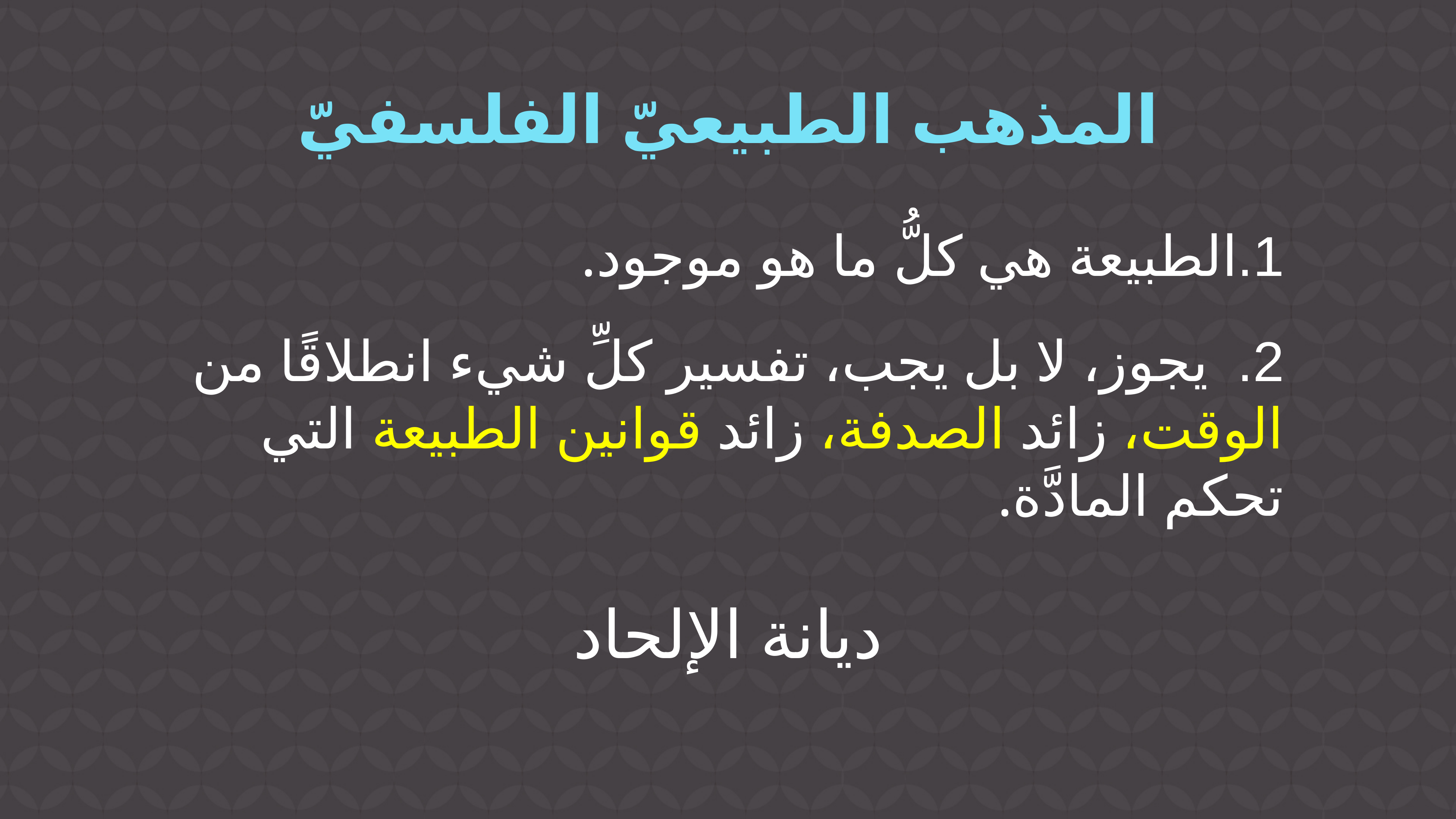

# المذهب الطبيعيّ الفلسفيّ
الطبيعة هي كلُّ ما هو موجود.
  يجوز، لا بل يجب، تفسير كلِّ شيء انطلاقًا من الوقت، زائد الصدفة، زائد قوانين الطبيعة التي تحكم المادَّة.
ديانة الإلحاد